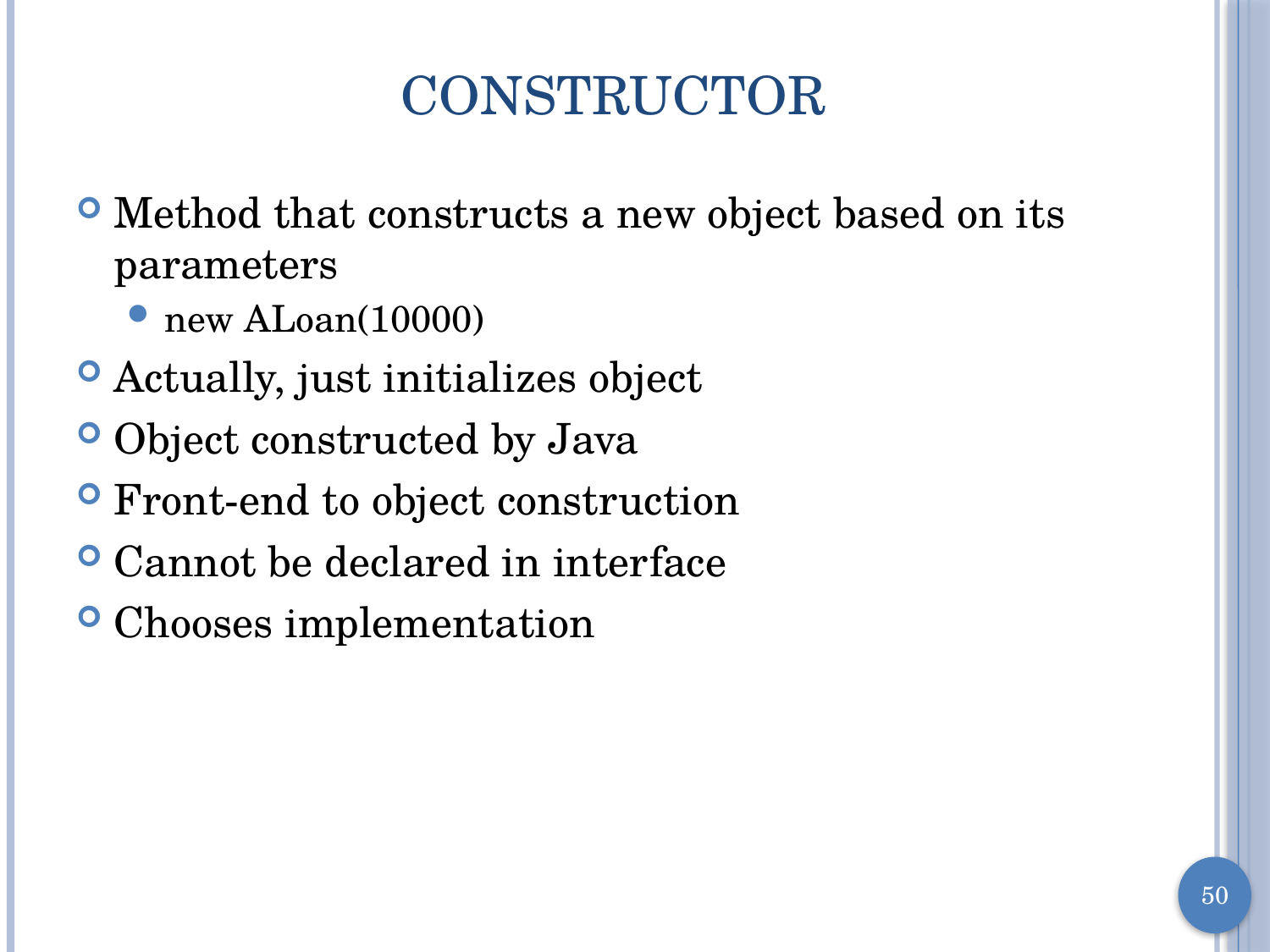

# Constructor
Method that constructs a new object based on its parameters
new ALoan(10000)
Actually, just initializes object
Object constructed by Java
Front-end to object construction
Cannot be declared in interface
Chooses implementation